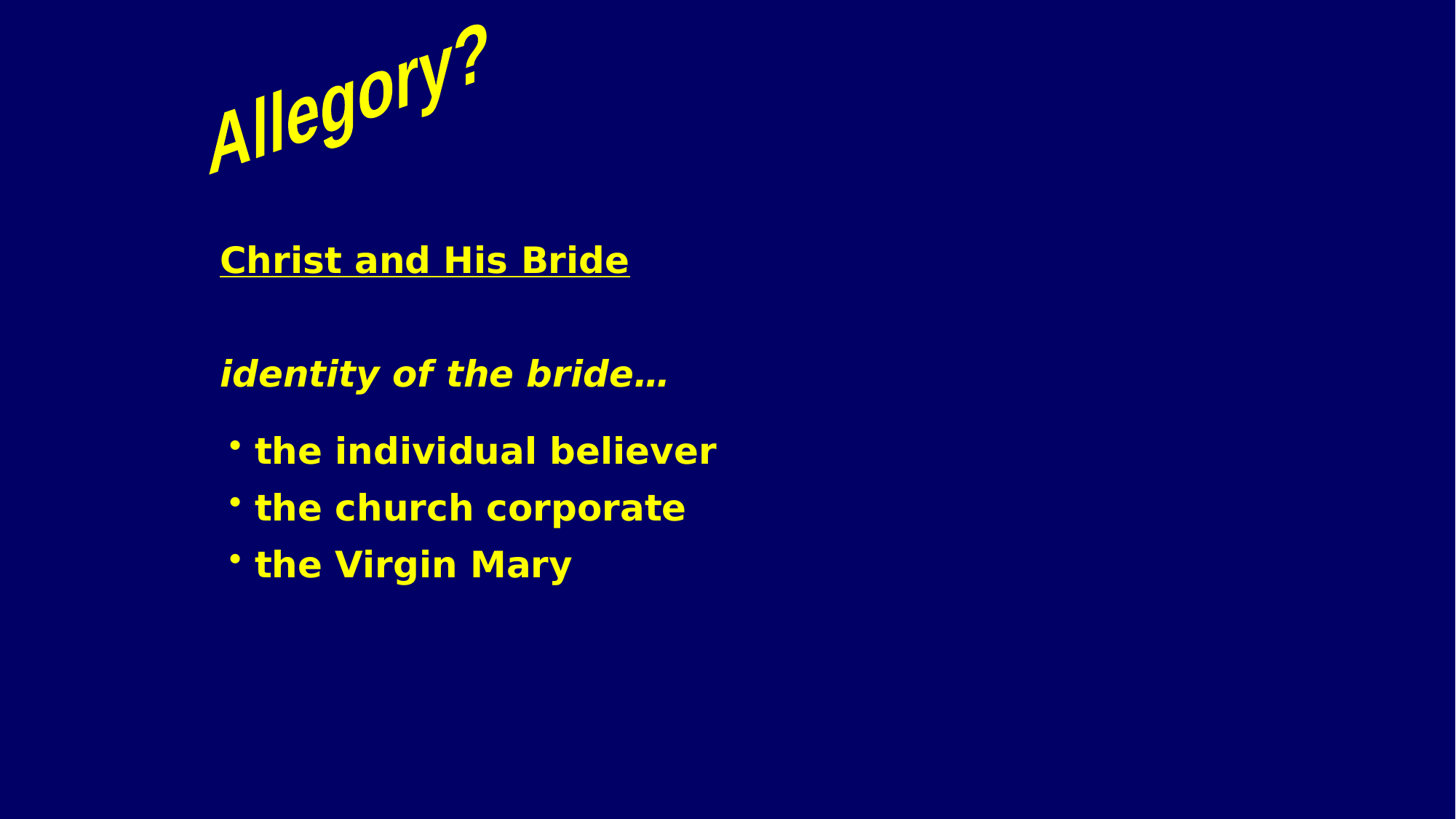

Allegory?
Christ and His Bride

identity of the bride…
 the individual believer
 the church corporate
 the Virgin Mary